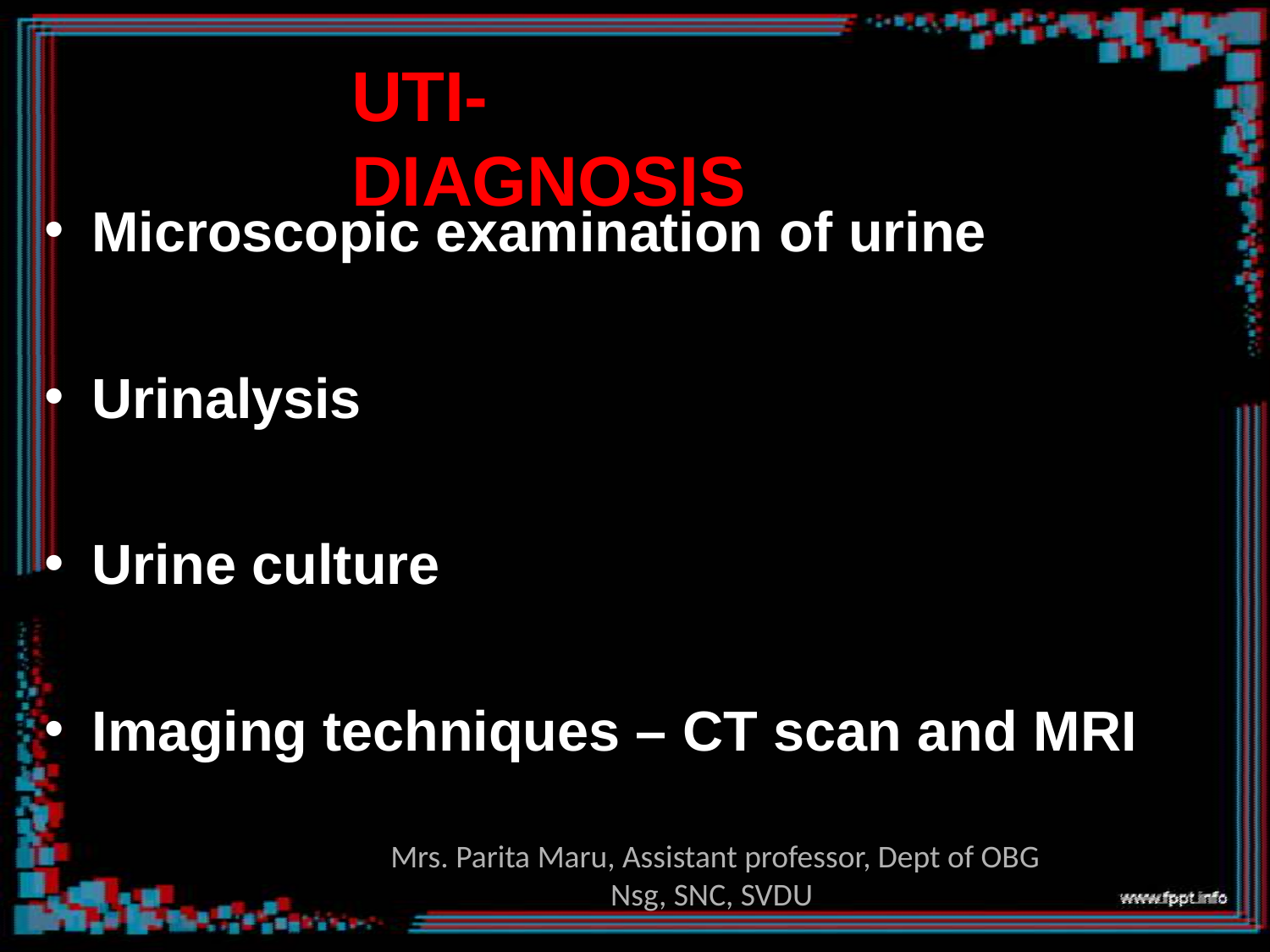

# UTI- DIAGNOSIS
Microscopic examination of urine

Urinalysis

Urine culture

Imaging techniques – CT scan and MRI
Mrs. Parita Maru, Assistant professor, Dept of OBG Nsg, SNC, SVDU